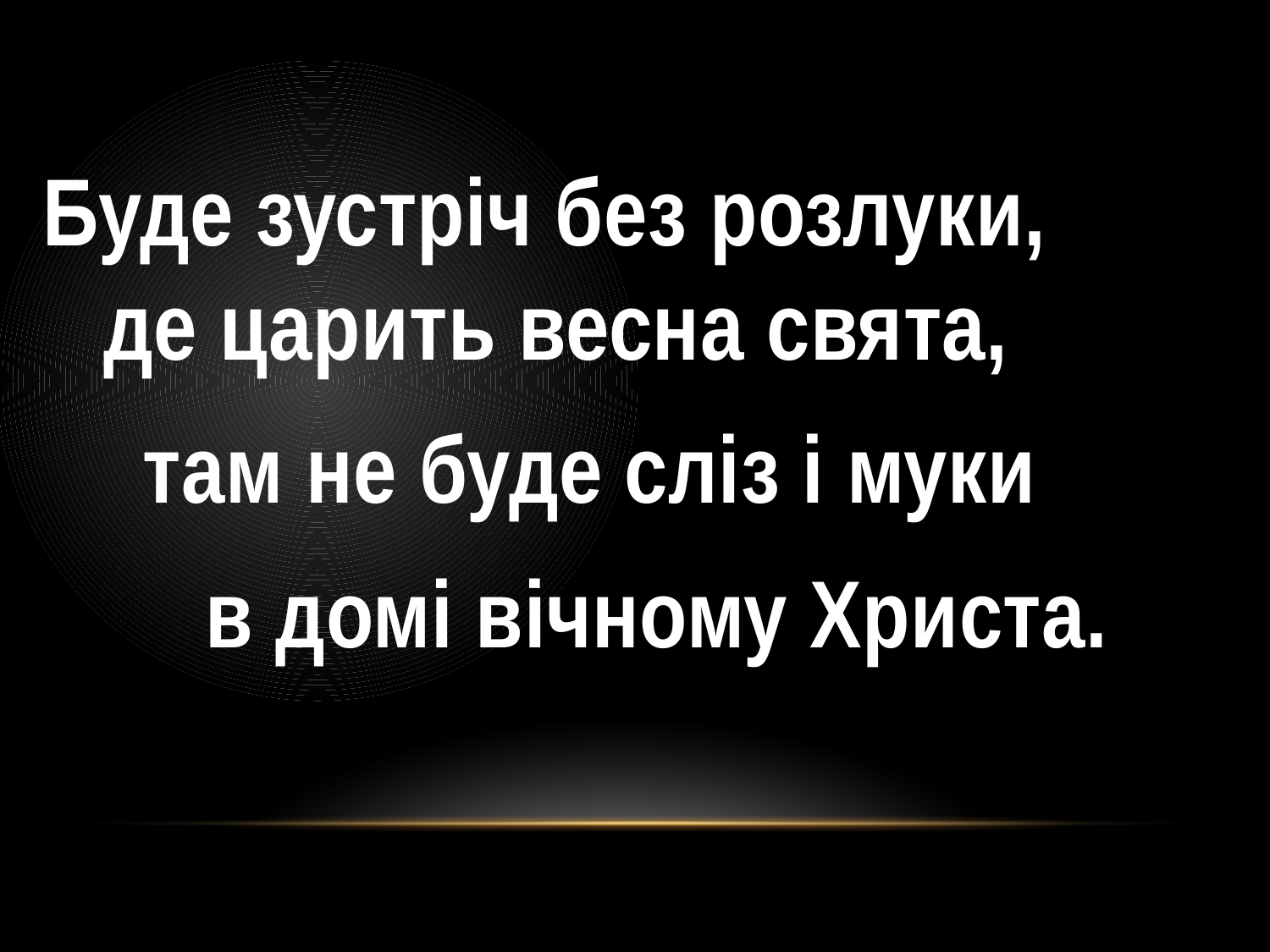

Буде зустріч без розлуки,         де царить весна свята,
 там не буде сліз і муки
  в домі вічному Христа.